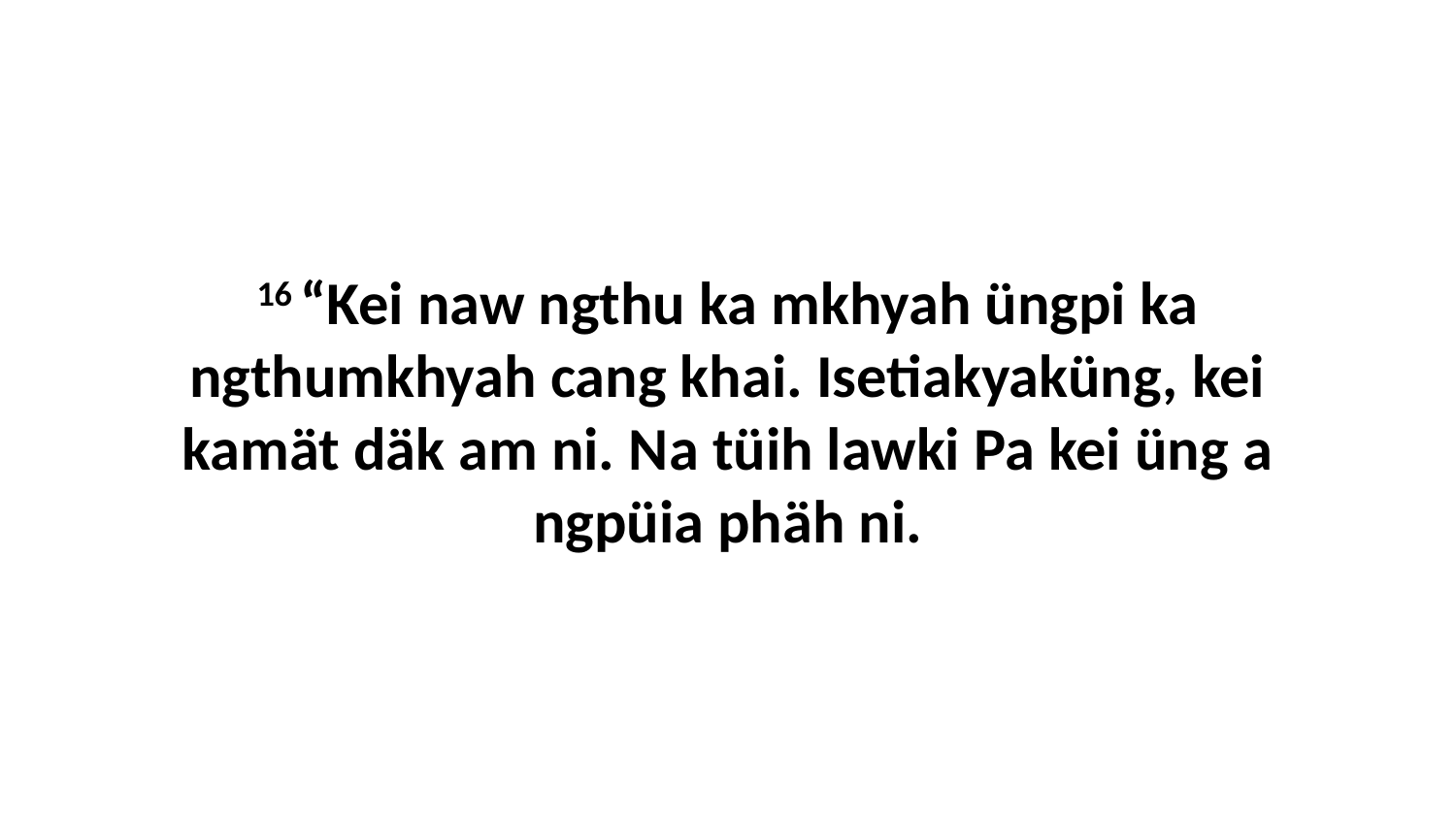

16 “Kei naw ngthu ka mkhyah üngpi ka ngthumkhyah cang khai. Isetiakyaküng, kei kamät däk am ni. Na tüih lawki Pa kei üng a ngpüia phäh ni.